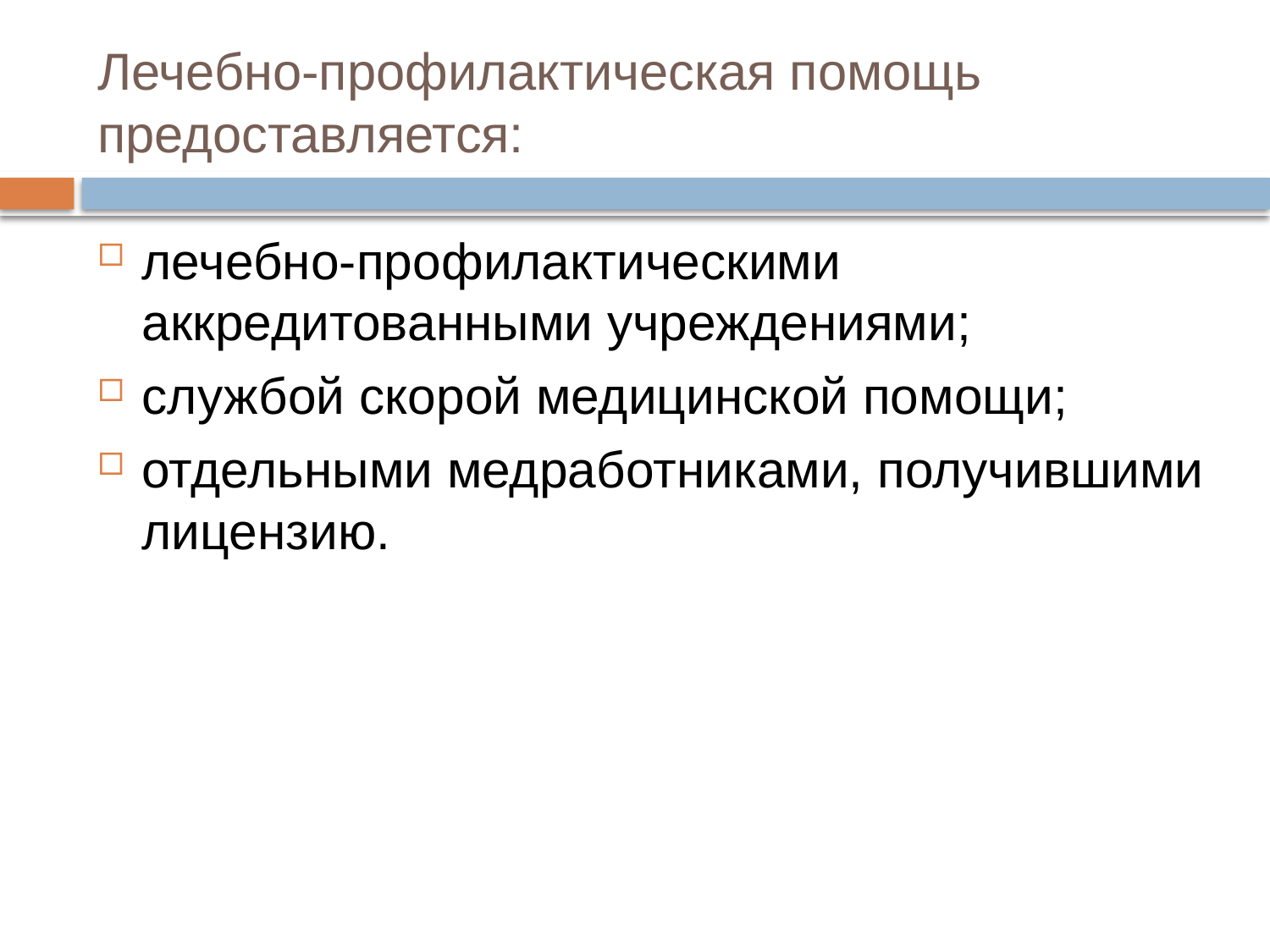

# Лечебно-профилактическая помощь предоставляется:
лечебно-профилактическими аккредитованными учреждениями;
службой скорой медицинской помощи;
отдельными медработниками, получившими лицензию.